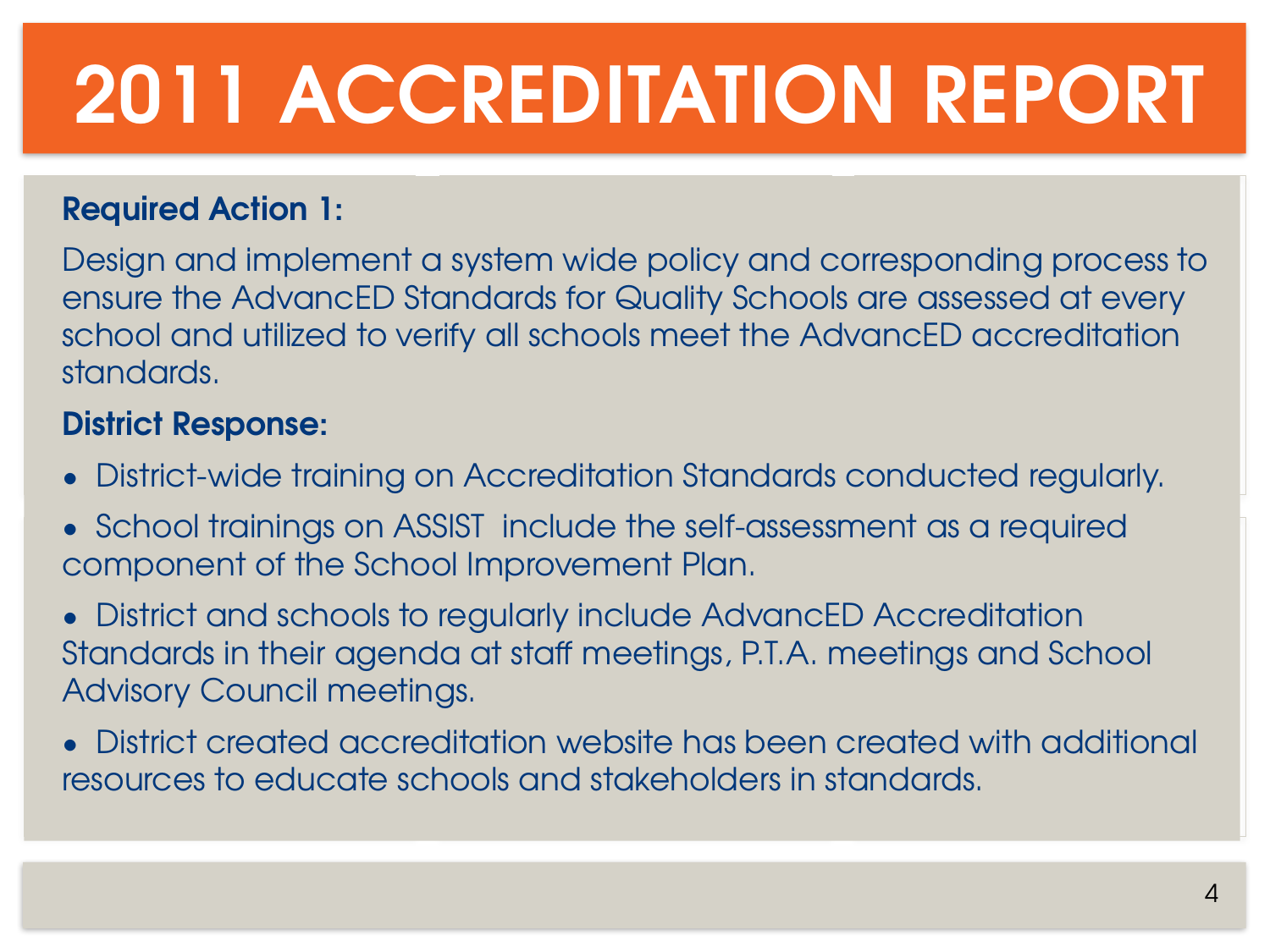

# 2011 ACCREDITATION REPORT
Required Action 1:
Design and implement a system wide policy and corresponding process to ensure the AdvancED Standards for Quality Schools are assessed at every school and utilized to verify all schools meet the AdvancED accreditation standards.
District Response:
•  District-wide training on Accreditation Standards conducted regularly.
•  School trainings on ASSIST  include the self-assessment as a required component of the School Improvement Plan.
•  District and schools to regularly include AdvancED Accreditation Standards in their agenda at staff meetings, P.T.A. meetings and School Advisory Council meetings.
•  District created accreditation website has been created with additional resources to educate schools and stakeholders in standards.

4